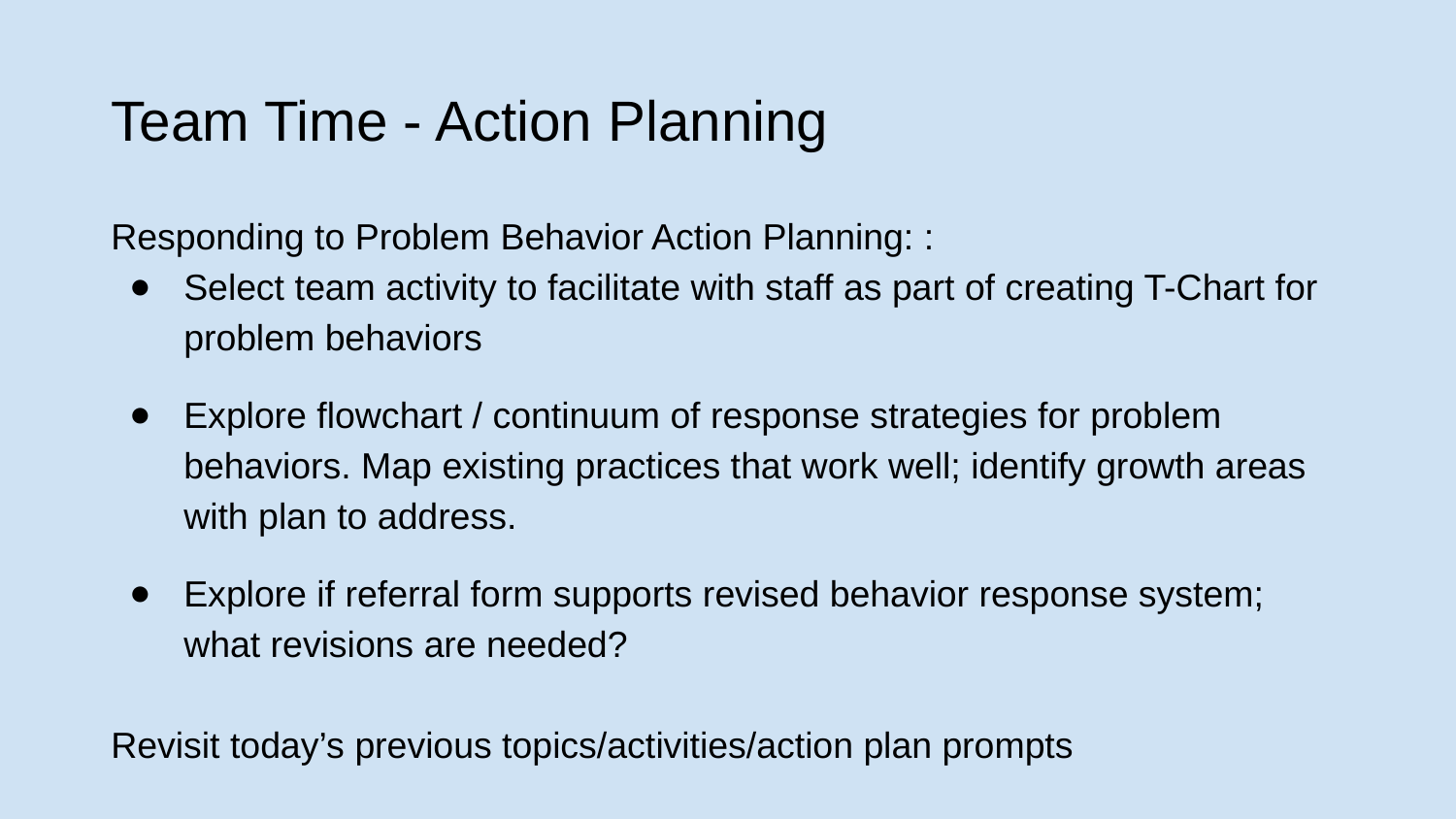

# Team Time - Action Planning
Responding to Problem Behavior Action Planning: :
Select team activity to facilitate with staff as part of creating T-Chart for problem behaviors

Explore flowchart / continuum of response strategies for problem behaviors. Map existing practices that work well; identify growth areas with plan to address.

Explore if referral form supports revised behavior response system; what revisions are needed?

Revisit today’s previous topics/activities/action plan prompts